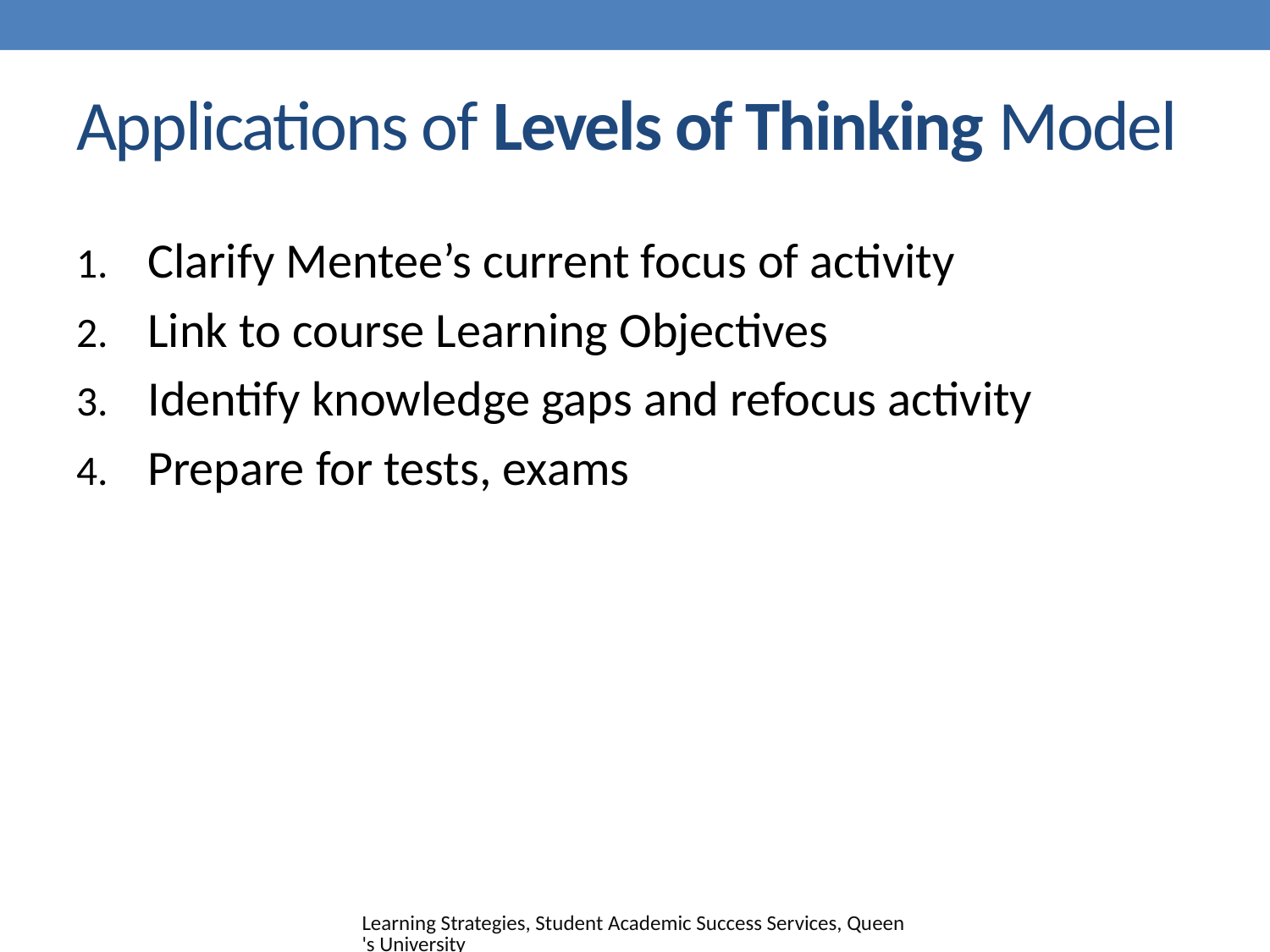

# Applications of Levels of Thinking Model
Clarify Mentee’s current focus of activity
Link to course Learning Objectives
Identify knowledge gaps and refocus activity
Prepare for tests, exams

Learning Strategies, Student Academic Success Services, Queen's University